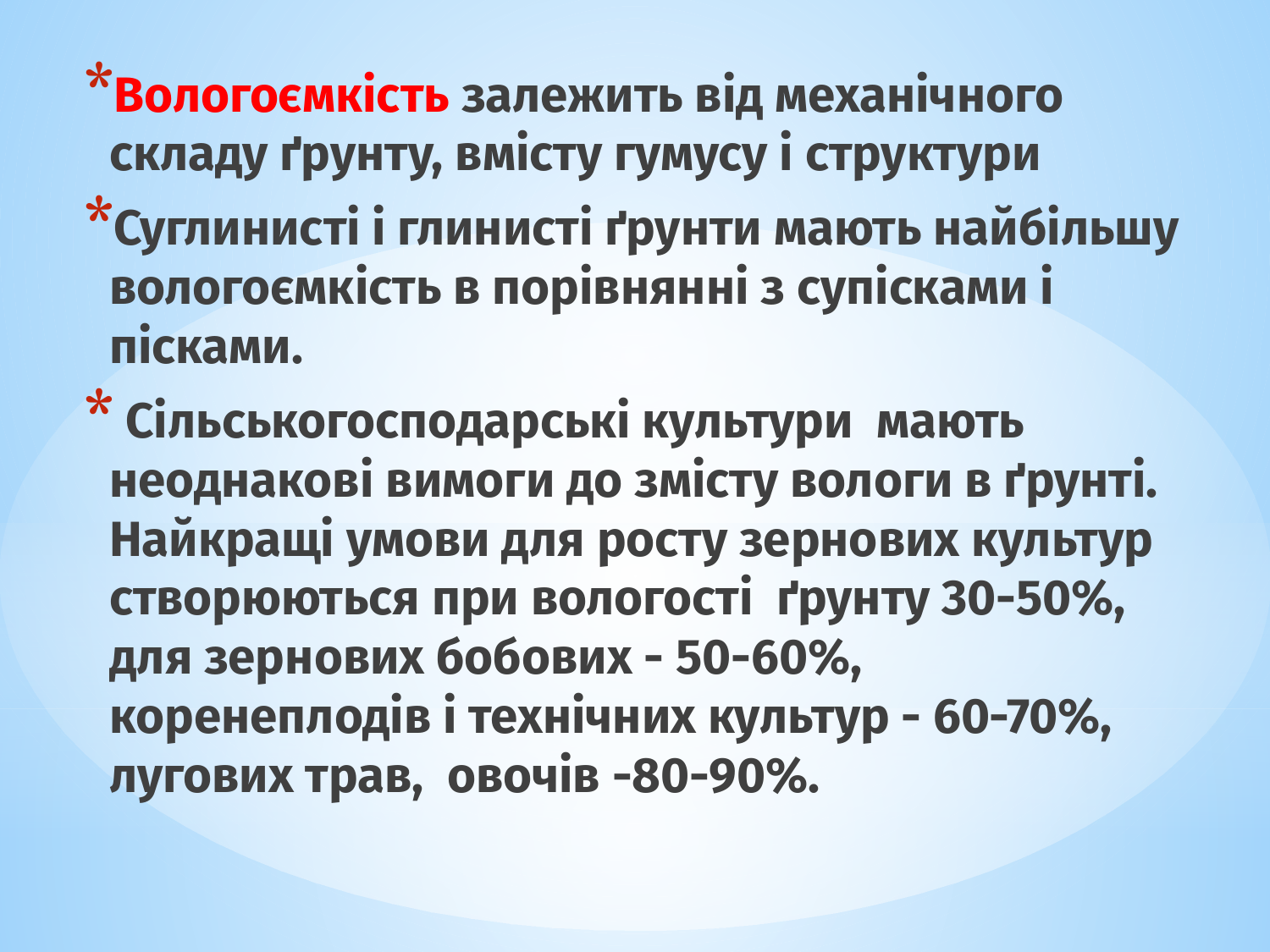

Вологоємкість залежить від механічного складу ґрунту, вмісту гумусу і структури
Суглинисті і глинисті ґрунти мають найбільшу вологоємкість в порівнянні з супісками і пісками.
 Сільськогосподарські культури  мають неоднакові вимоги до змісту вологи в ґрунті. Найкращі умови для росту зернових культур створюються при вологості  ґрунту 30-50%, для зернових бобових - 50-60%, коренеплодів і технічних культур - 60-70%,  лугових трав,  овочів -80-90%.